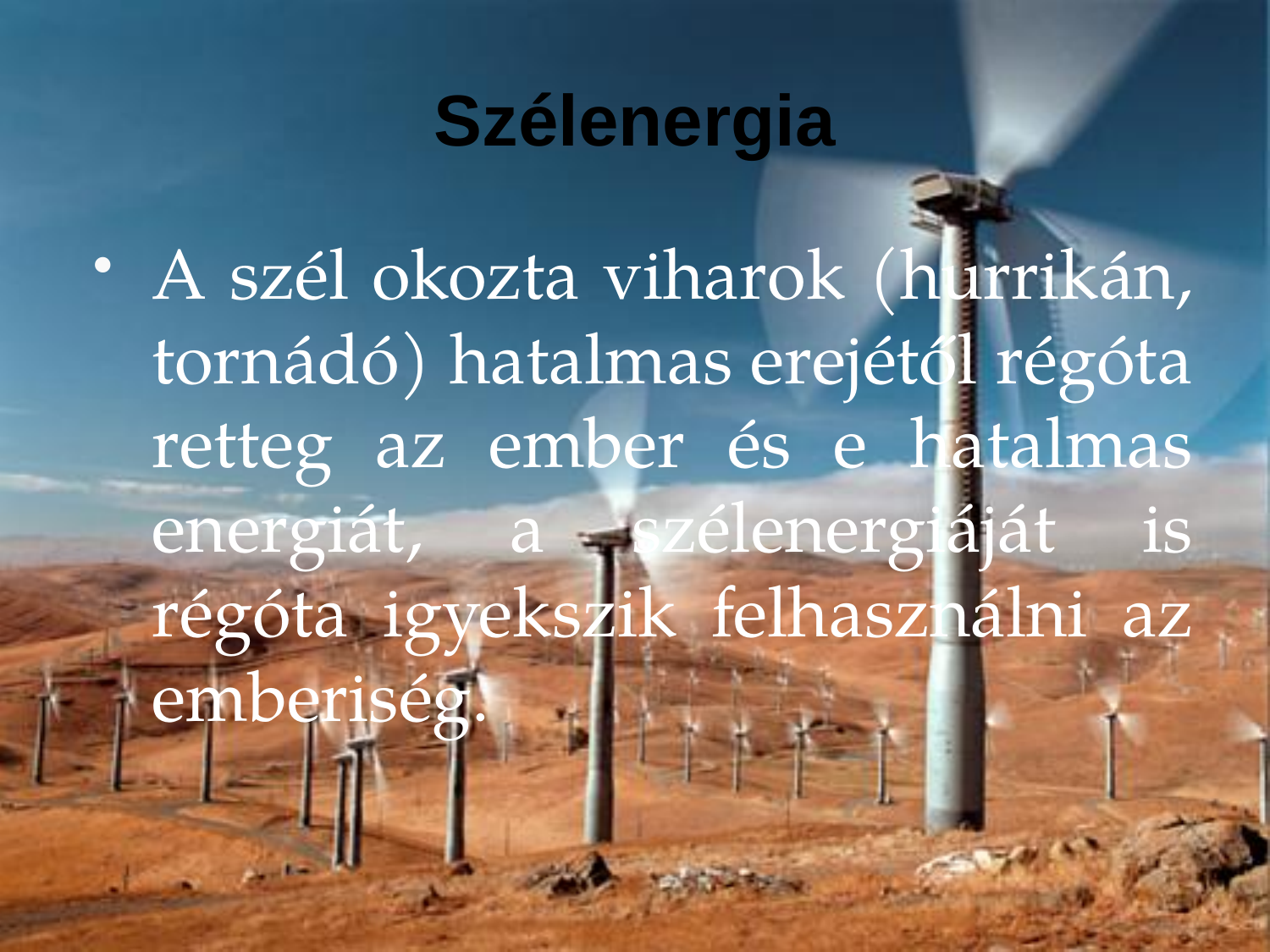

# Szélenergia
A szél okozta viharok (hurrikán, tornádó) hatalmas erejétől régóta retteg az ember és e hatalmas energiát, a szélenergiáját is régóta igyekszik felhasználni az emberiség.